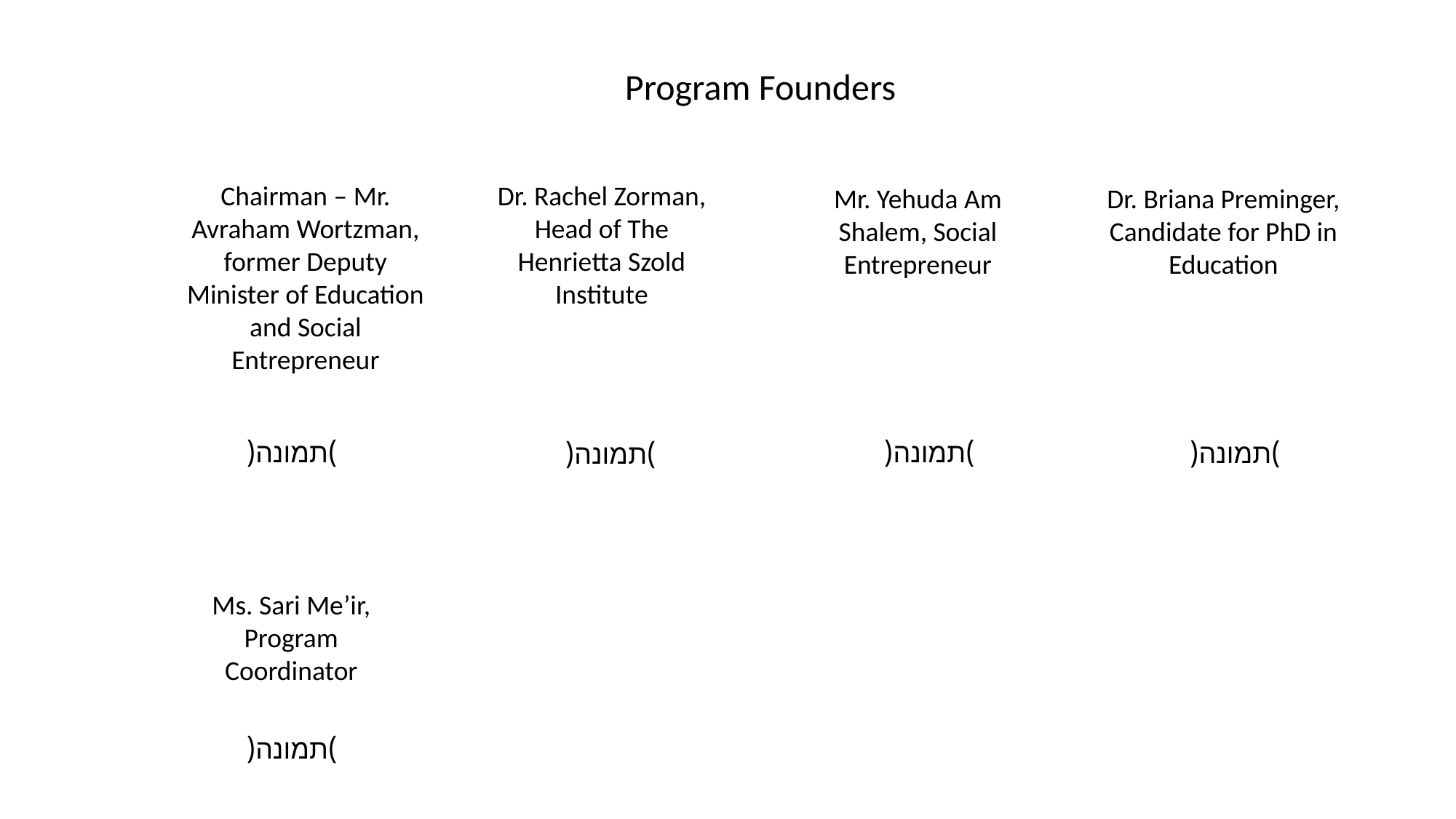

Program Founders

Chairman – Mr. Avraham Wortzman, former Deputy Minister of Education and Social Entrepreneur
Dr. Rachel Zorman, Head of The Henrietta Szold Institute
Mr. Yehuda Am Shalem, Social Entrepreneur
Dr. Briana Preminger, Candidate for PhD in Education
)תמונה(
)תמונה(
)תמונה(
)תמונה(
Ms. Sari Me’ir, Program Coordinator
)תמונה(